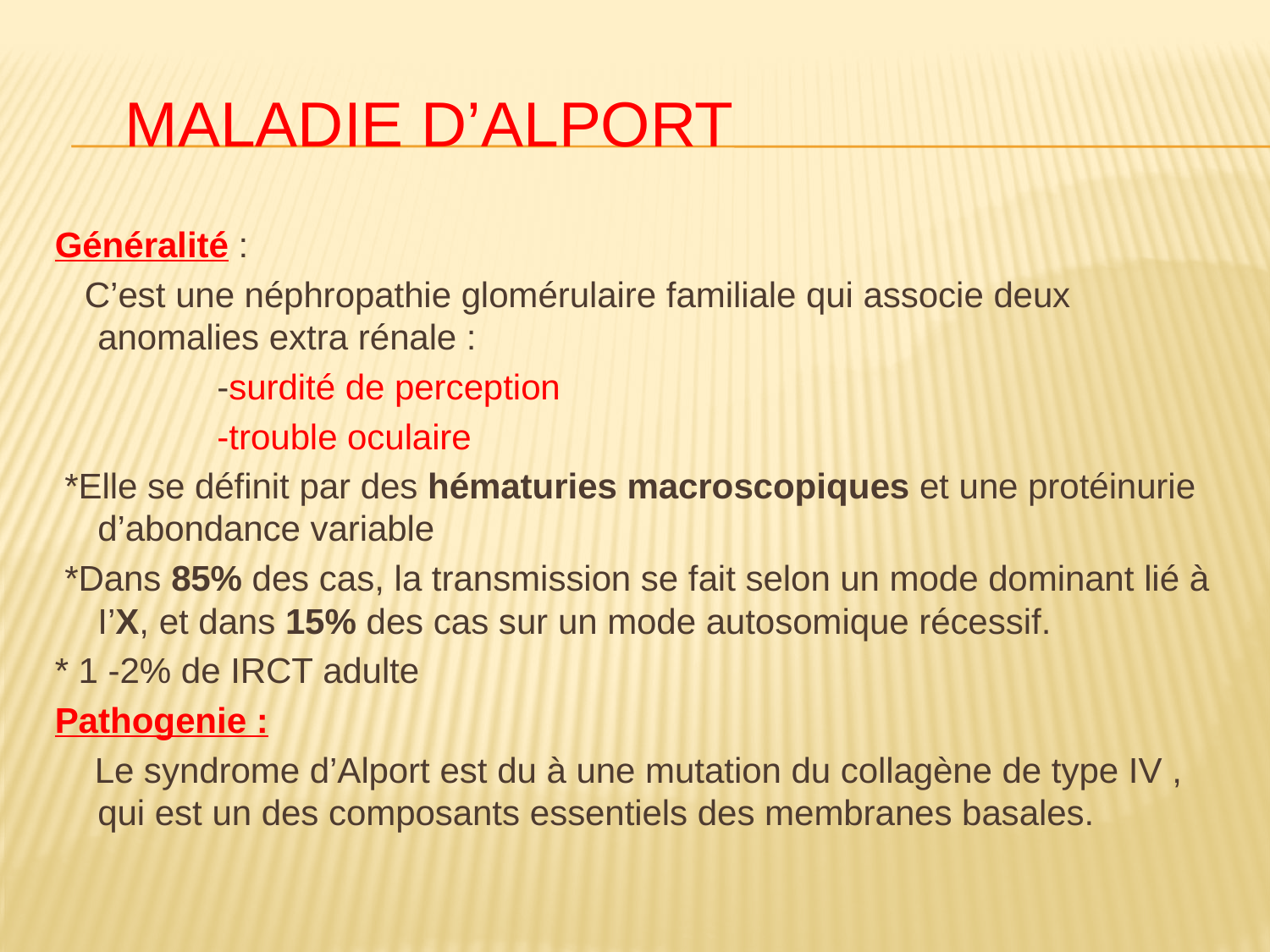

# Maladie d’alport
Généralité :
   C’est une néphropathie glomérulaire familiale qui associe deux anomalies extra rénale :
			            -surdité de perception
			            -trouble oculaire
 *Elle se définit par des hématuries macroscopiques et une protéinurie d’abondance variable
 *Dans 85% des cas, la transmission se fait selon un mode dominant lié à I’X, et dans 15% des cas sur un mode autosomique récessif.
* 1 -2% de IRCT adulte
Pathogenie :
    Le syndrome d’Alport est du à une mutation du collagène de type IV , qui est un des composants essentiels des membranes basales.